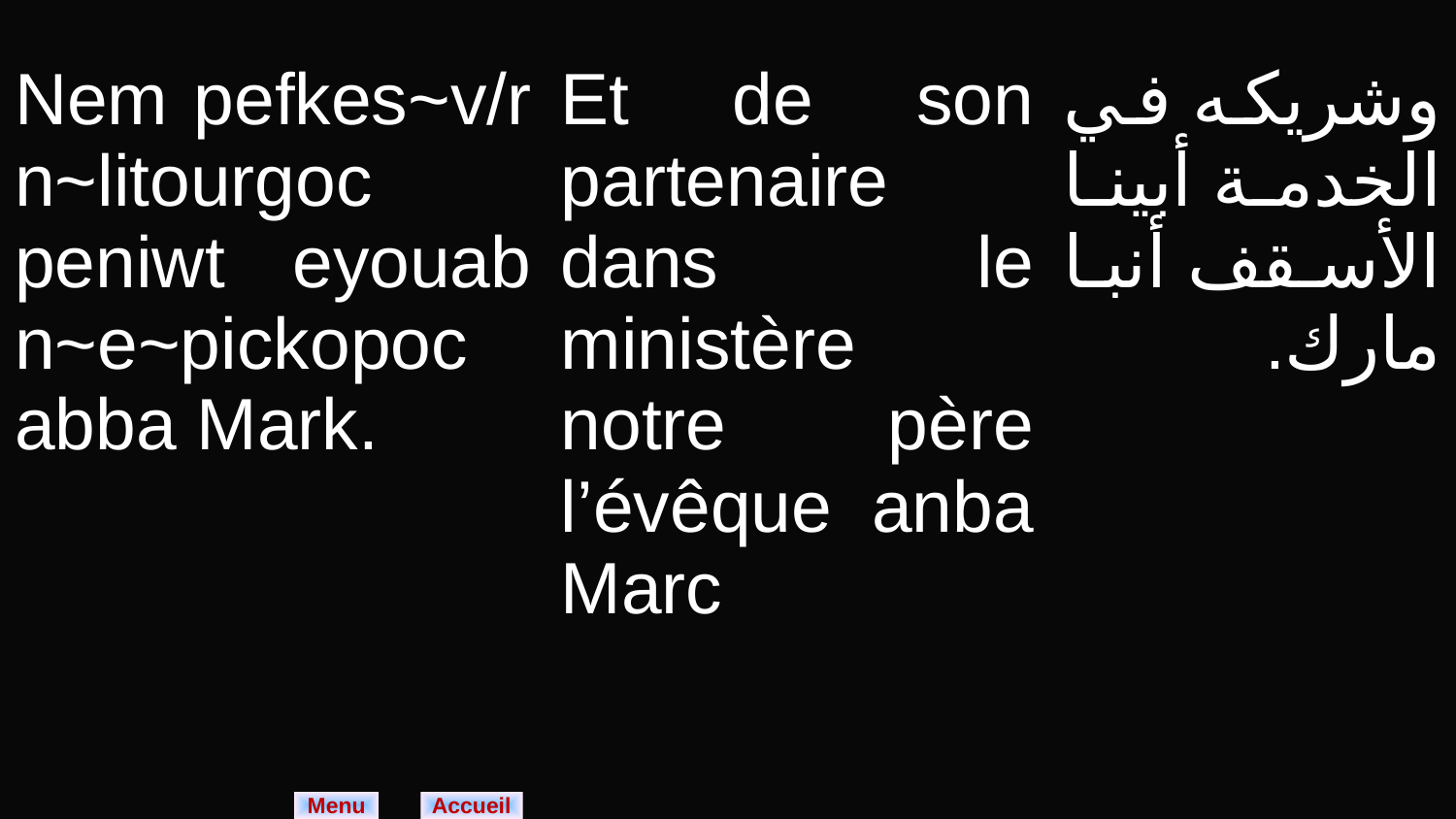

| Nem pefkes~v/r n~litourgoc peniwt eyouab n~e~pickopoc abba Mark. | Et de son partenaire dans le ministère notre père l’évêque anba Marc | وشريكه في الخدمة أبينا الأسقف أنبا مارك. |
| --- | --- | --- |
Menu